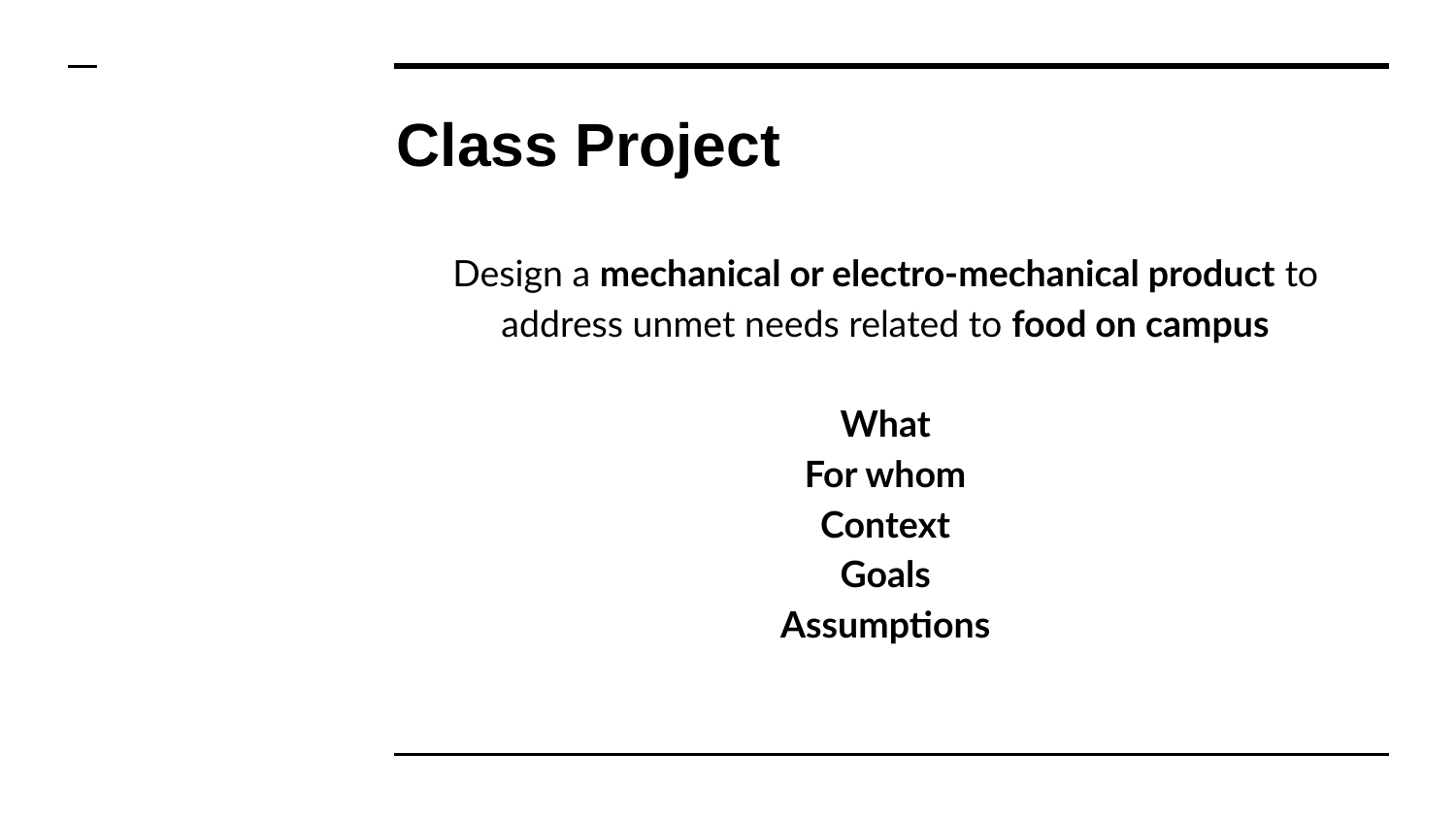

# Class Project
Design a mechanical or electro-mechanical product to address unmet needs related to food on campus

What
For whom
Context
Goals
Assumptions